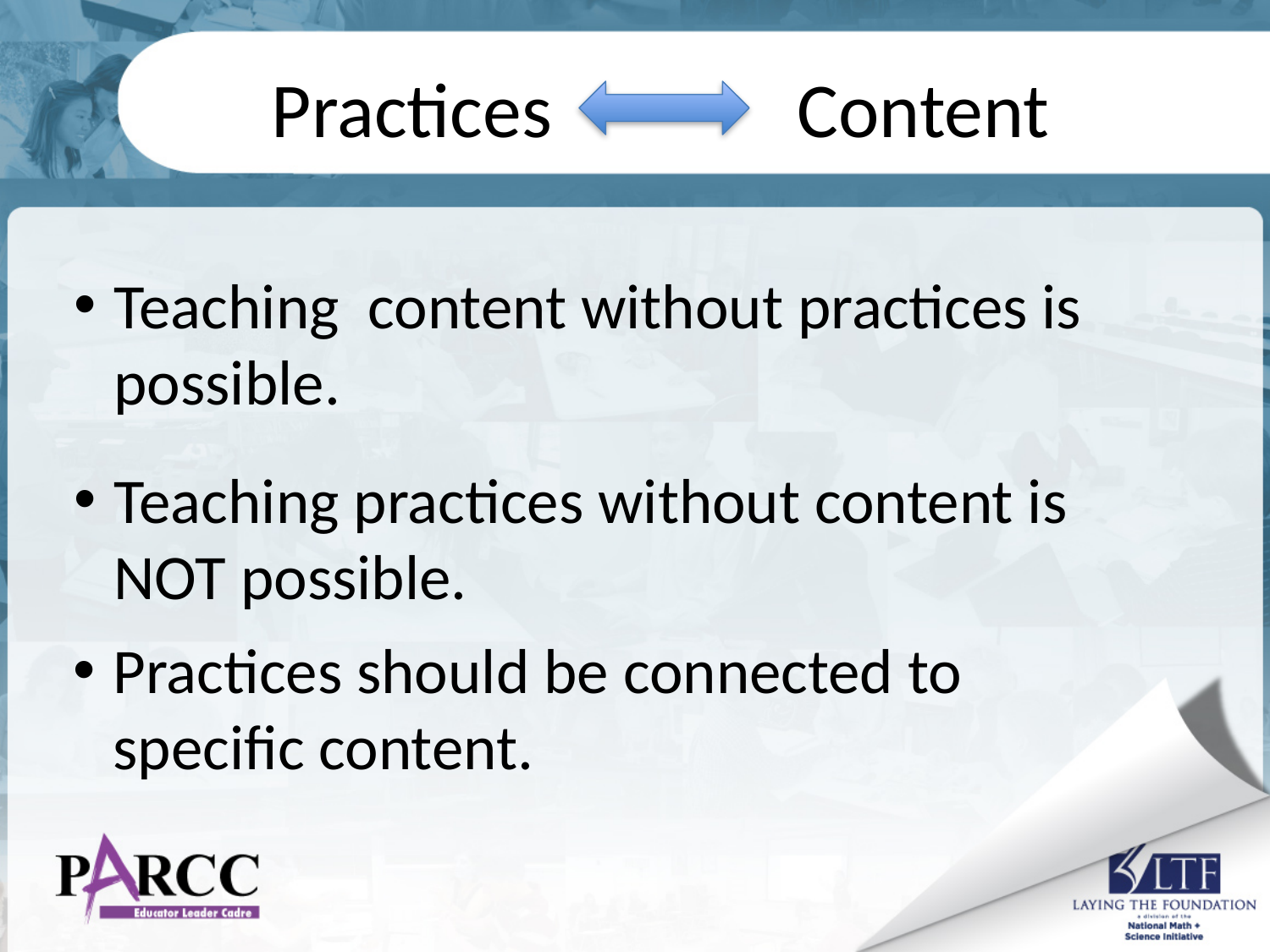

# Practices              Content

Teaching  content without practices is possible.
Teaching practices without content is NOT possible.
Practices should be connected to specific content.